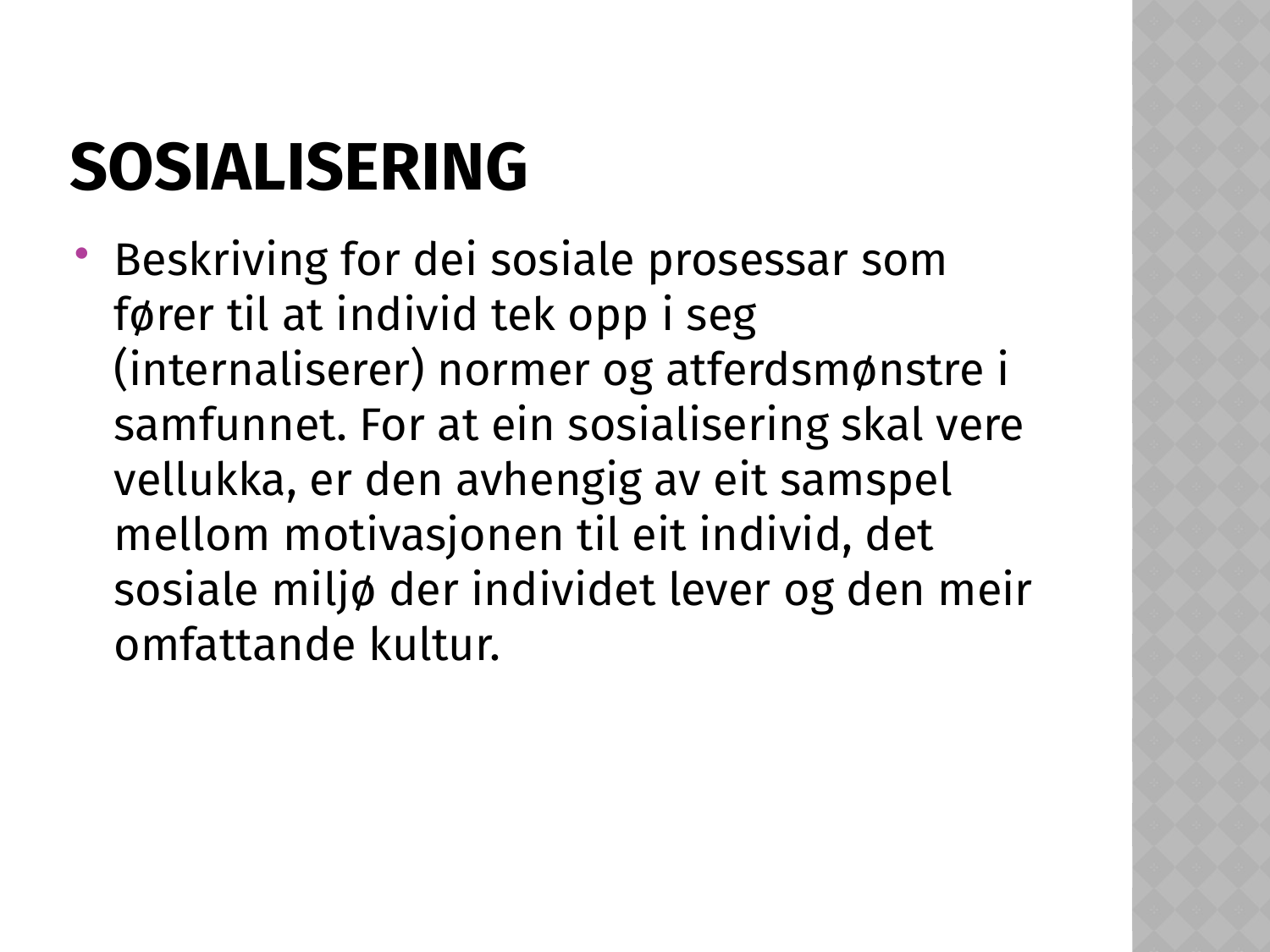

# Sosialisering
Beskriving for dei sosiale prosessar som fører til at individ tek opp i seg (internaliserer) normer og atferdsmønstre i samfunnet. For at ein sosialisering skal vere vellukka, er den avhengig av eit samspel mellom motivasjonen til eit individ, det sosiale miljø der individet lever og den meir omfattande kultur.